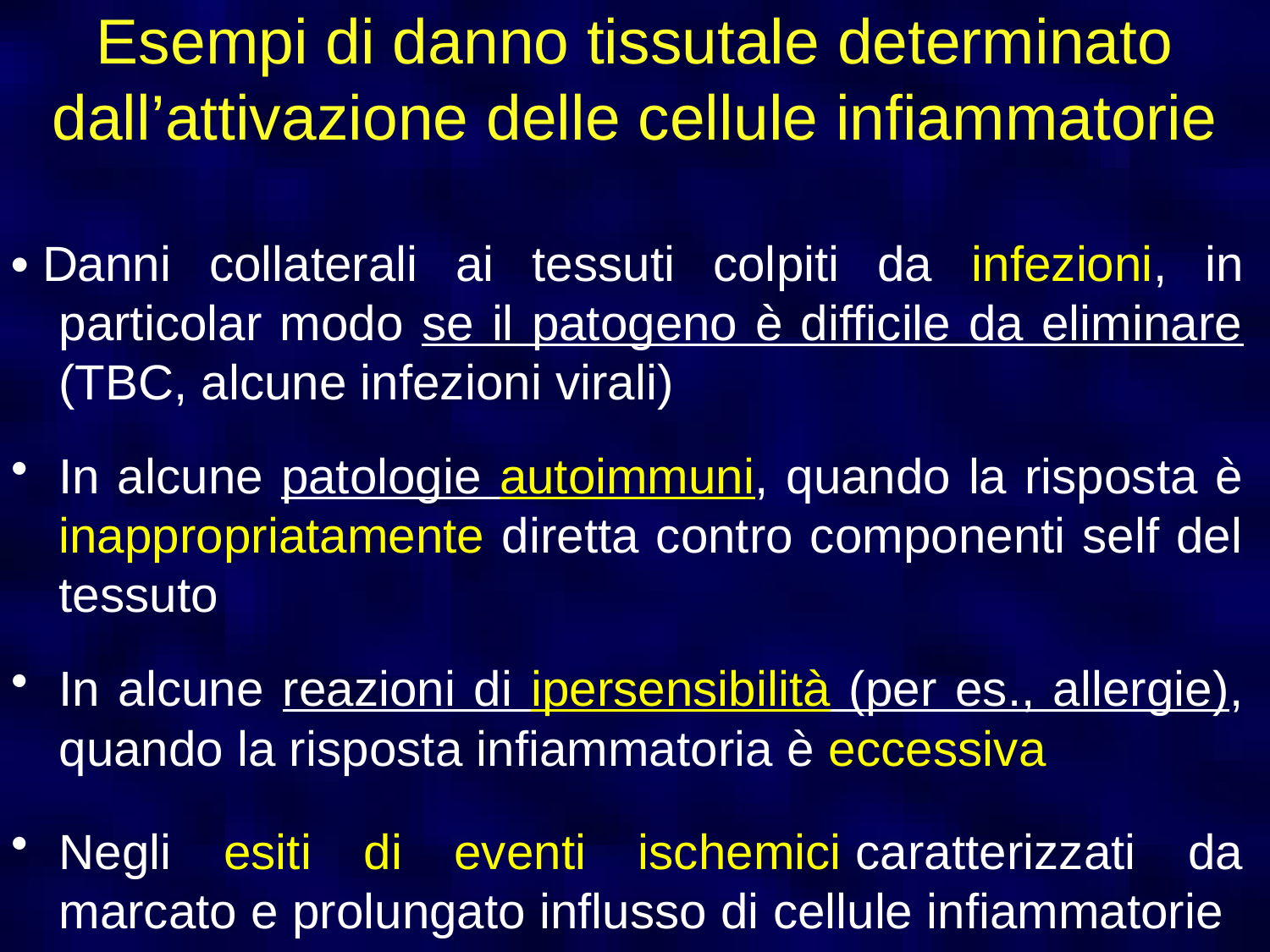

Esempi di danno tissutale determinato dall’attivazione delle cellule infiammatorie

• Danni collaterali ai tessuti colpiti da infezioni, in particolar modo se il patogeno è difficile da eliminare (TBC, alcune infezioni virali)

In alcune patologie autoimmuni, quando la risposta è inappropriatamente diretta contro componenti self del tessuto

In alcune reazioni di ipersensibilità (per es., allergie), quando la risposta infiammatoria è eccessiva

Negli esiti di eventi ischemici caratterizzati da marcato e prolungato influsso di cellule infiammatorie